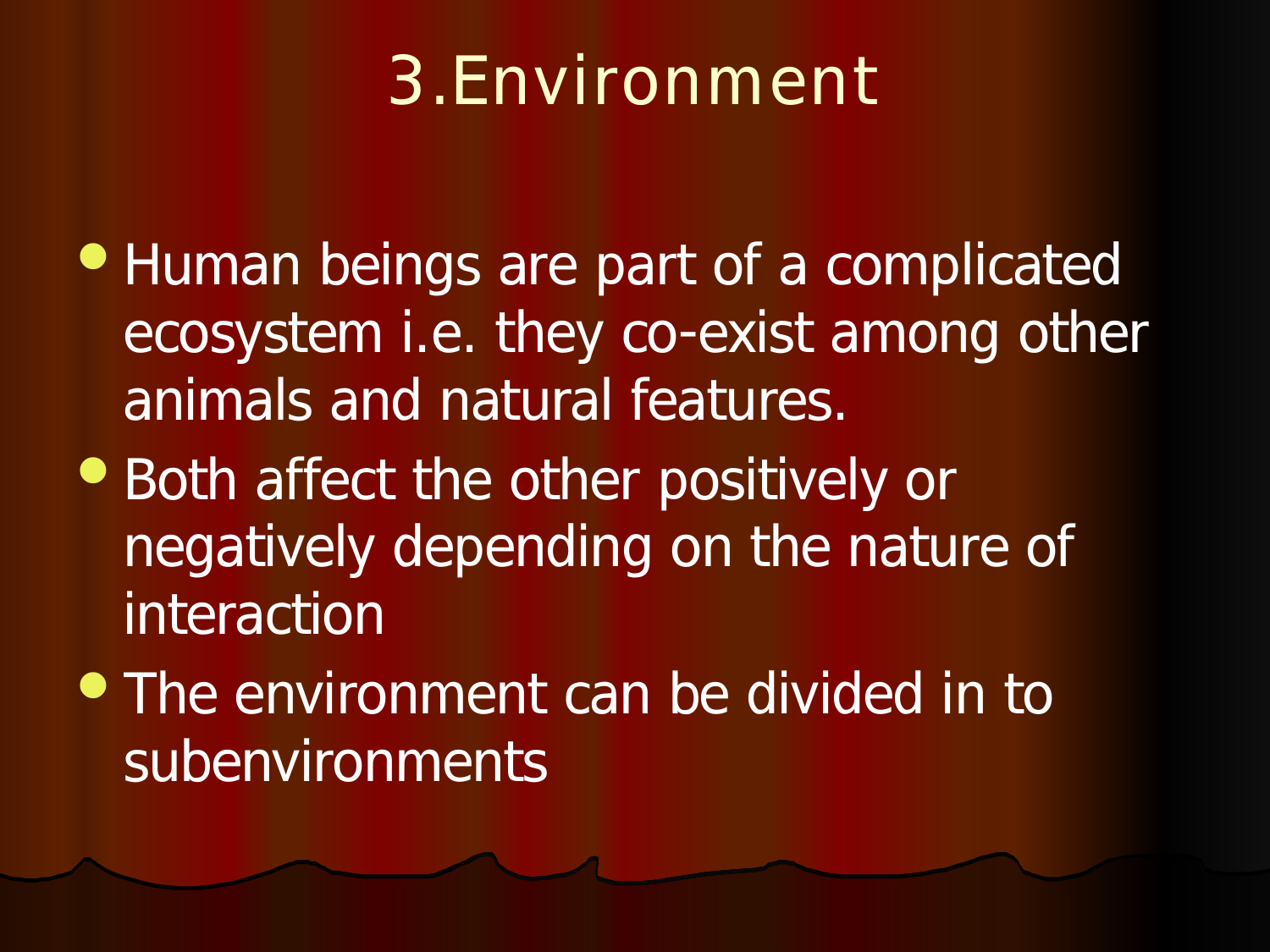

# 3.Environment
Human beings are part of a complicated ecosystem i.e. they co-exist among other animals and natural features.
Both affect the other positively or negatively depending on the nature of interaction
The environment can be divided in to subenvironments